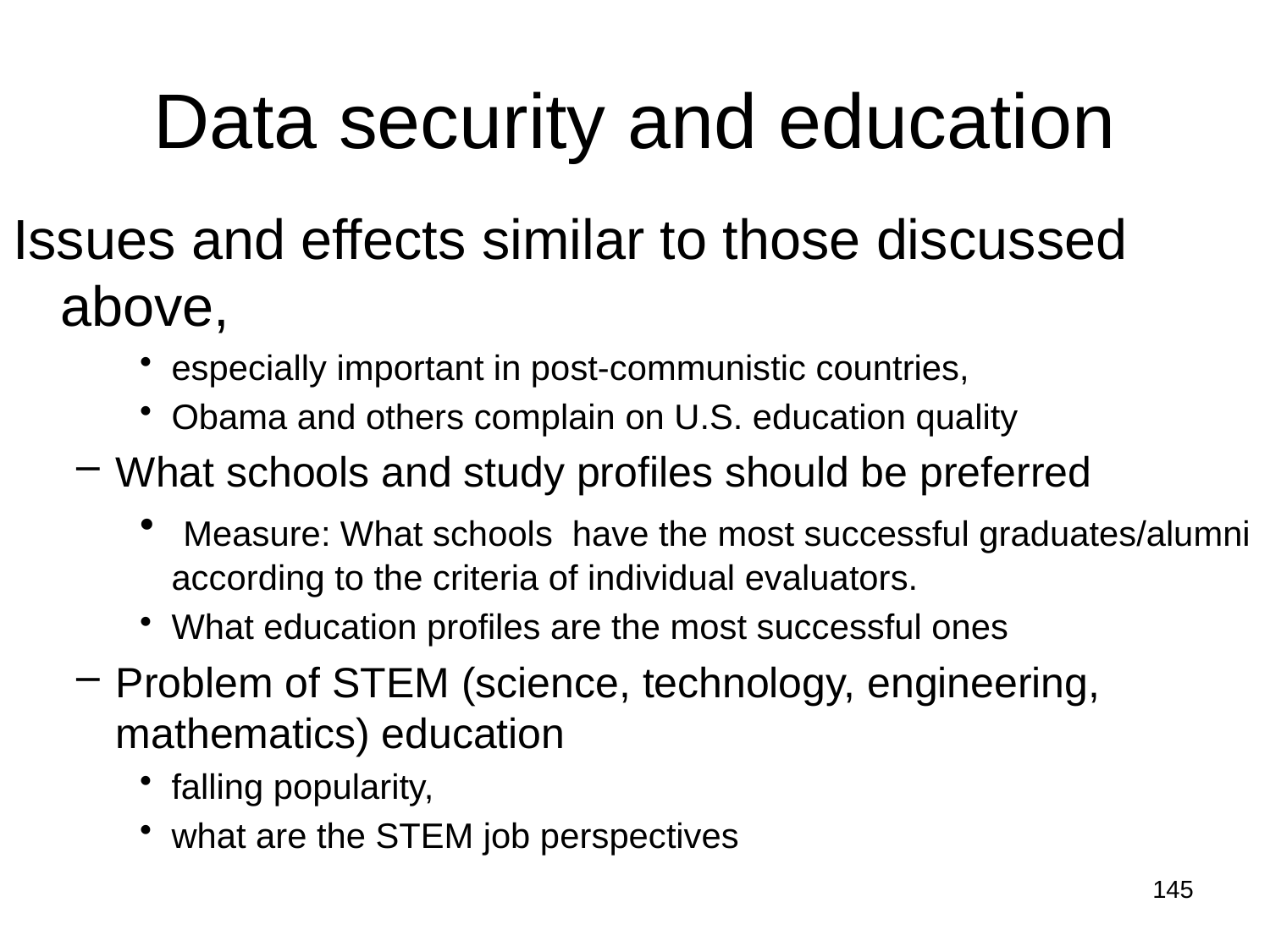

Data security and education
Issues and effects similar to those discussed above,
especially important in post-communistic countries,
Obama and others complain on U.S. education quality
What schools and study profiles should be preferred
 Measure: What schools  have the most successful graduates/alumni according to the criteria of individual evaluators.
What education profiles are the most successful ones
Problem of STEM (science, technology, engineering, mathematics) education
falling popularity,
what are the STEM job perspectives

145